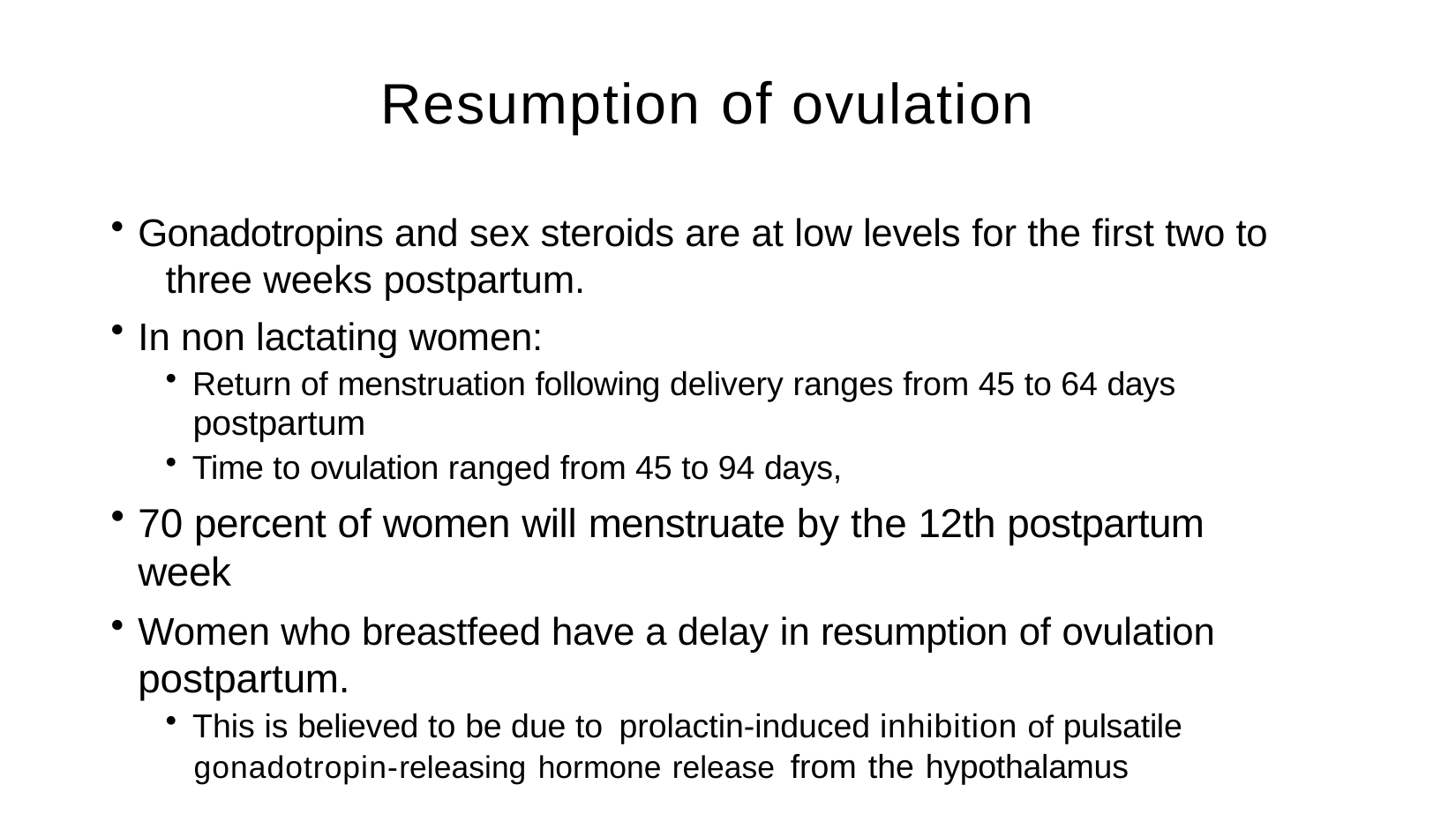

# Resumption of ovulation
Gonadotropins and sex steroids are at low levels for the first two to 	three weeks postpartum.
In non lactating women:
Return of menstruation following delivery ranges from 45 to 64 days
postpartum
Time to ovulation ranged from 45 to 94 days,
70 percent of women will menstruate by the 12th postpartum week
Women who breastfeed have a delay in resumption of ovulation
postpartum.
This is believed to be due to prolactin-induced inhibition of pulsatile
gonadotropin-releasing hormone release from the hypothalamus